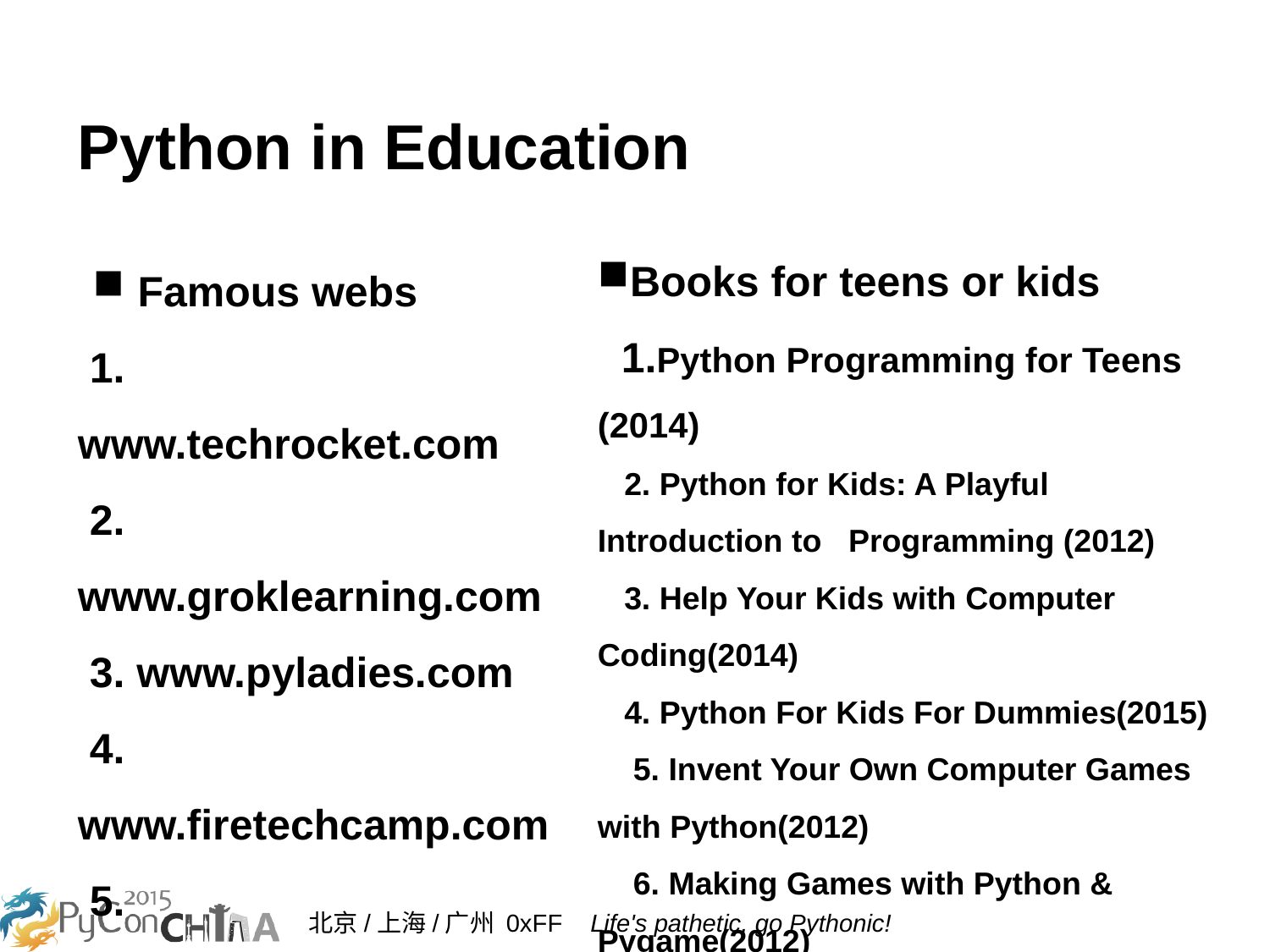

Python in Education
Books for teens or kids
  1.Python Programming for Teens (2014)
   2. Python for Kids: A Playful Introduction to   Programming (2012)
   3. Help Your Kids with Computer Coding(2014)
   4. Python For Kids For Dummies(2015)
    5. Invent Your Own Computer Games with Python(2012)
    6. Making Games with Python & Pygame(2012)

Famous webs
 1. www.techrocket.com
 2. www.groklearning.com
 3. www.pyladies.com
 4. www.firetechcamp.com
 5. www.bermotech.com
 6. www.codeiscool.co.uk